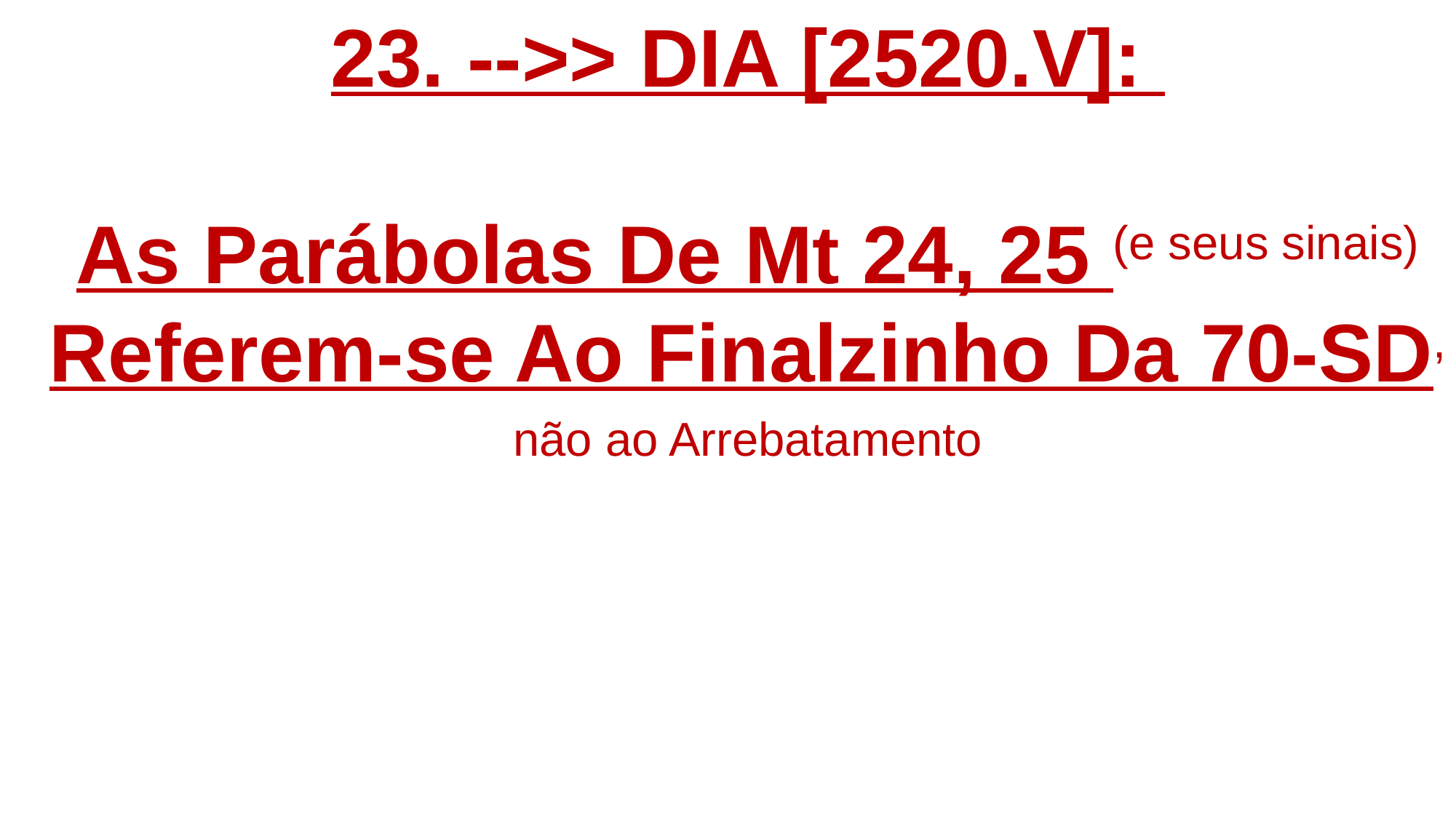

#
23. -->> DIA [2520.V]:
As Parábolas De Mt 24, 25 (e seus sinais) Referem-se Ao Finalzinho Da 70-SD, não ao Arrebatamento